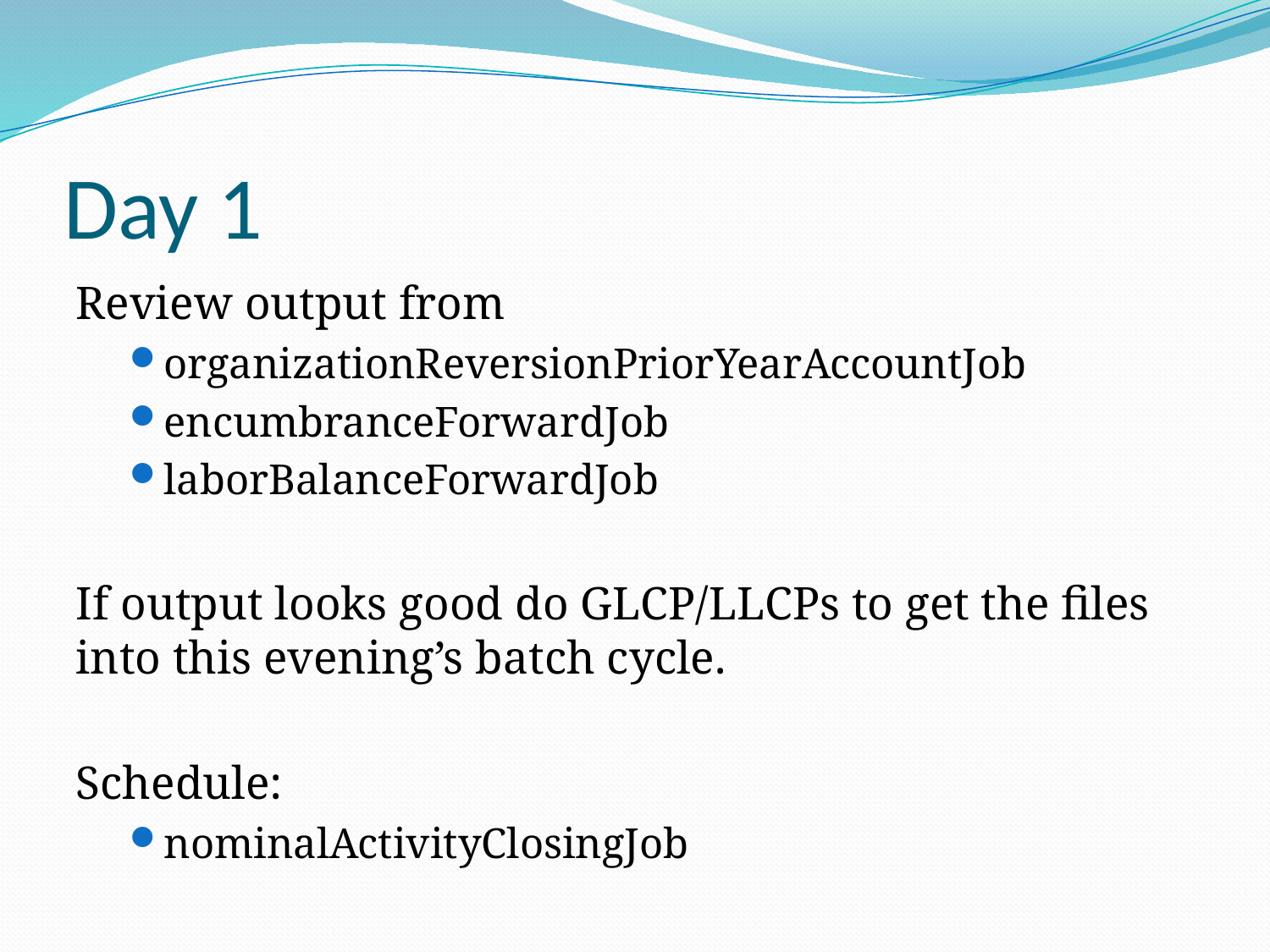

# Day 1
Review output from
organizationReversionPriorYearAccountJob
encumbranceForwardJob
laborBalanceForwardJob

If output looks good do GLCP/LLCPs to get the files into this evening’s batch cycle.

Schedule:
nominalActivityClosingJob